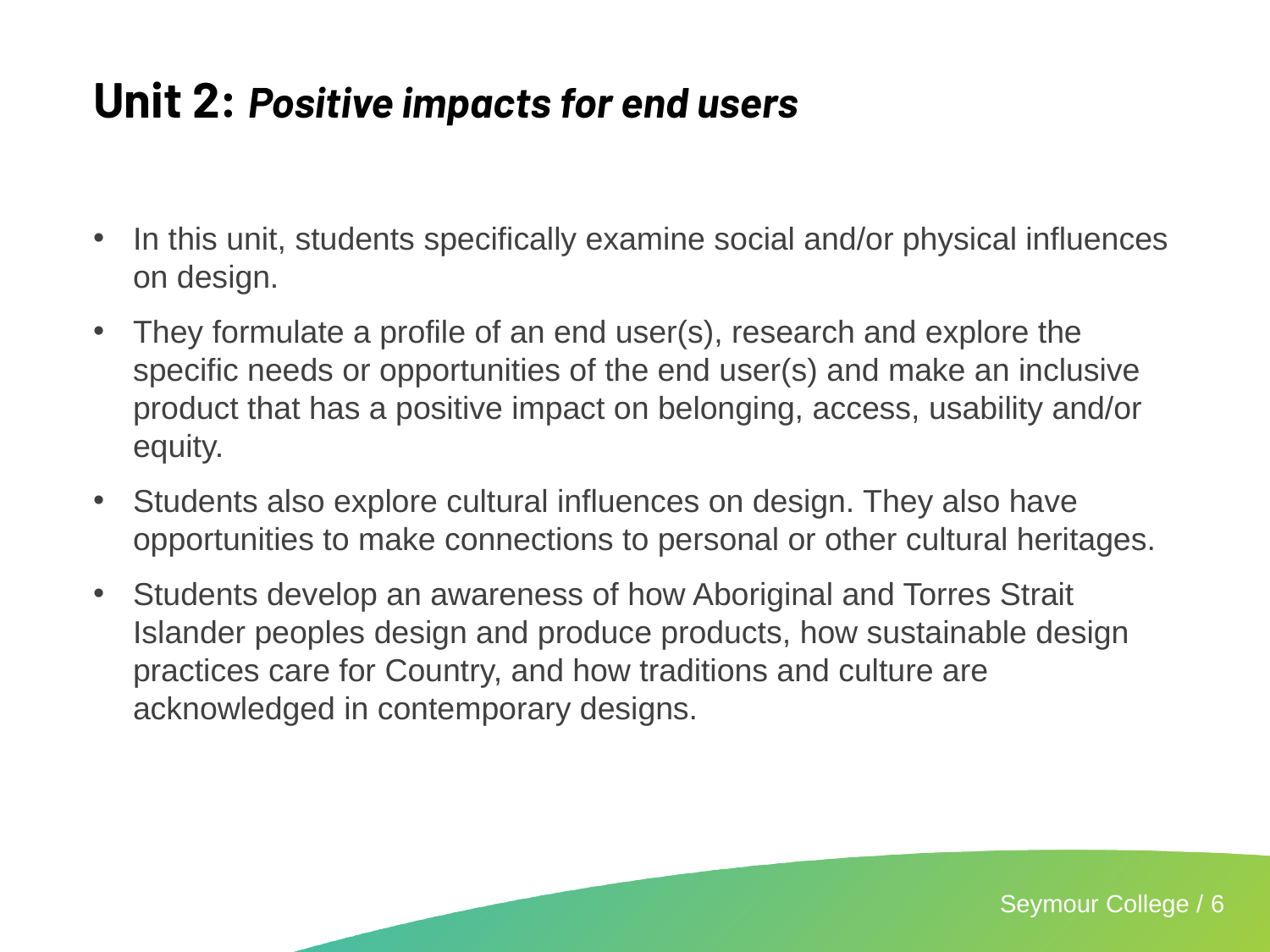

# Unit 2: Positive impacts for end users
In this unit, students specifically examine social and/or physical influences on design.

They formulate a profile of an end user(s), research and explore the specific needs or opportunities of the end user(s) and make an inclusive product that has a positive impact on belonging, access, usability and/or equity.

Students also explore cultural influences on design. They also have opportunities to make connections to personal or other cultural heritages.

Students develop an awareness of how Aboriginal and Torres Strait Islander peoples design and produce products, how sustainable design practices care for Country, and how traditions and culture are acknowledged in contemporary designs.